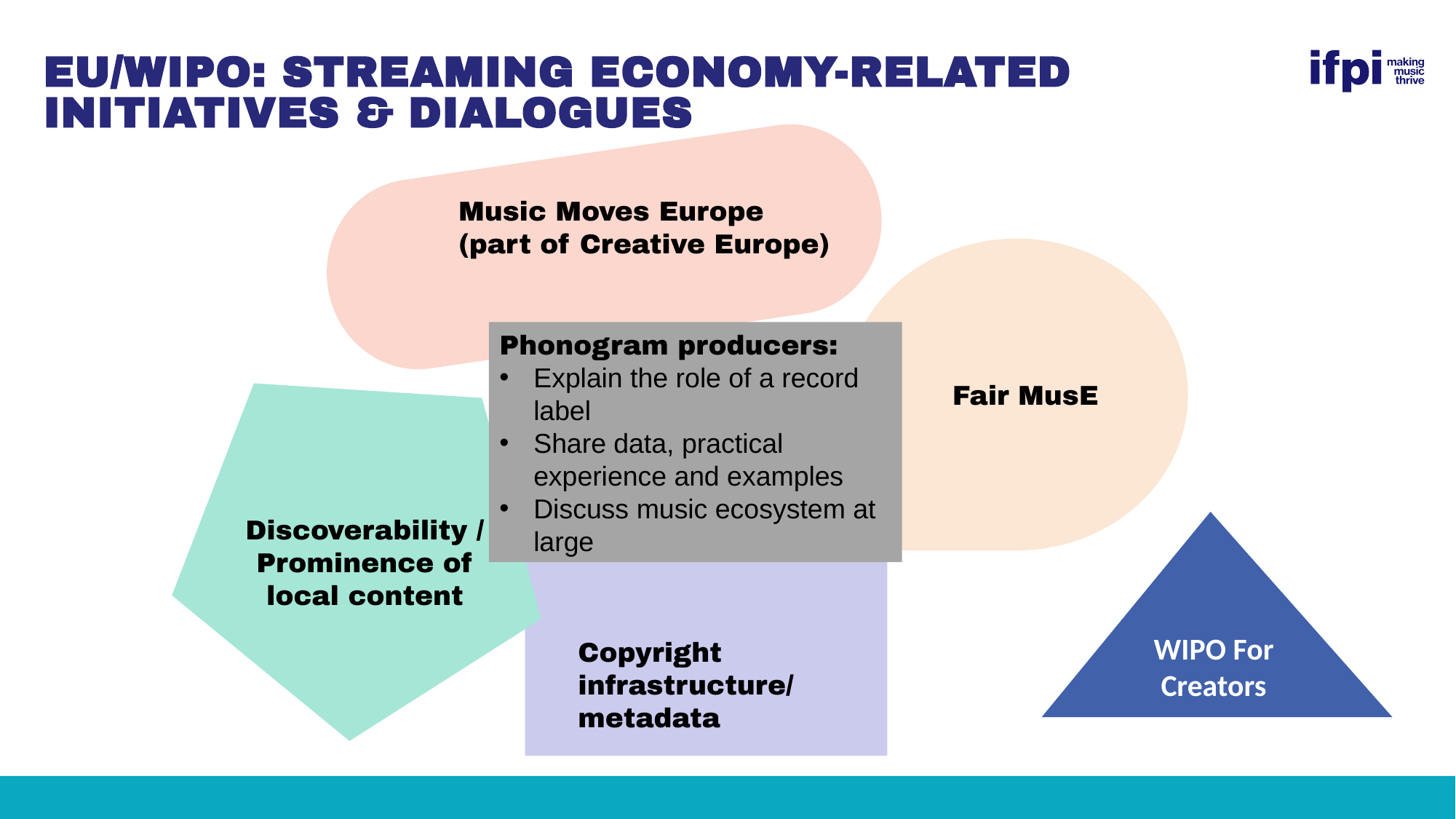

# EU/WIPO: STREAMING ECONOMY-RELATED INITIATIVES & DIALOGUES

Music Moves Europe
(part of Creative Europe)

Phonogram producers:
Explain the role of a record label
Share data, practical experience and examples
Discuss music ecosystem at large

Fair MusE
Discoverability / Prominence of local content
WIPO For Creators

Copyright infrastructure/metadata